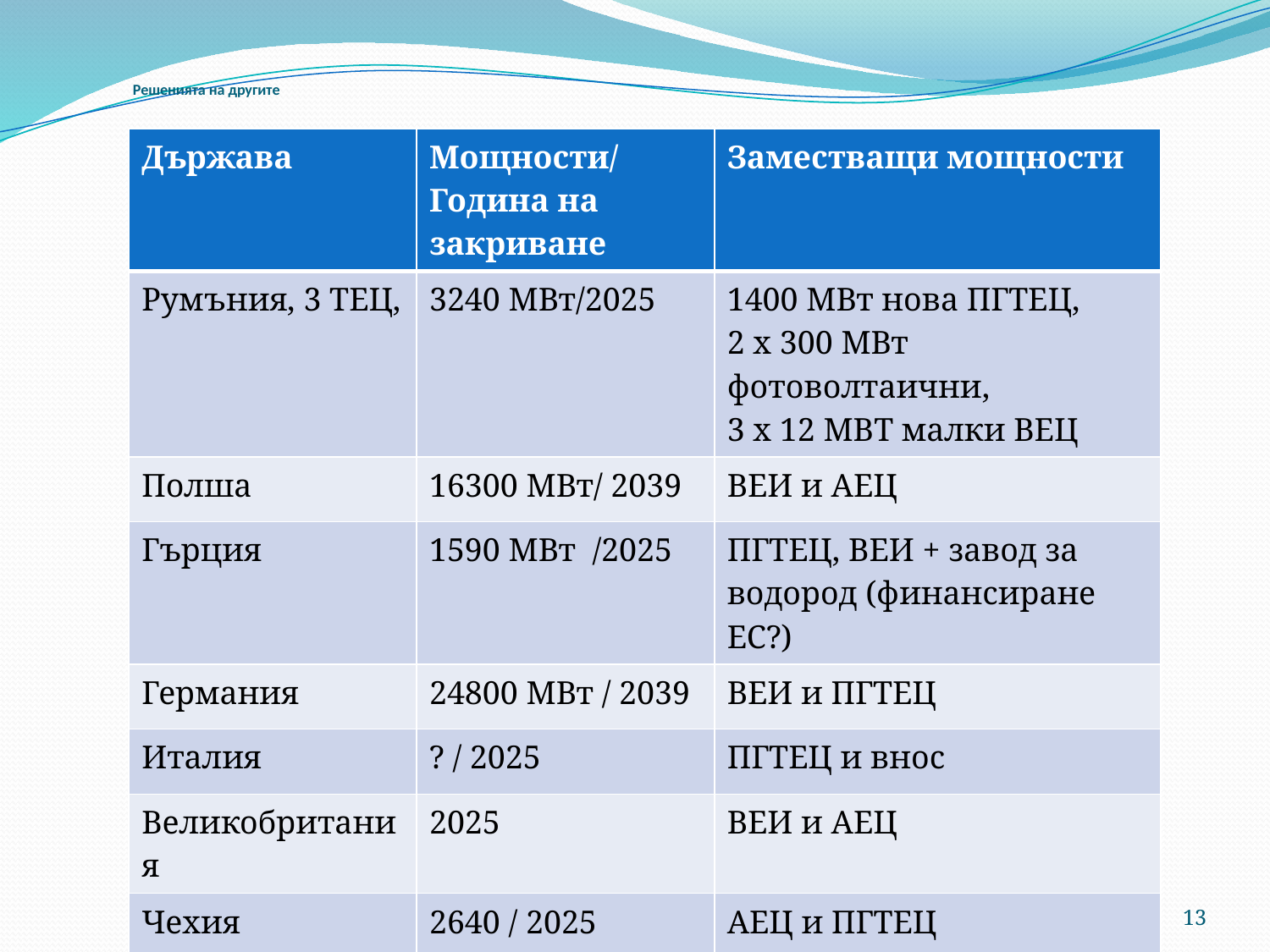

# Решенията на другите

| Държава | Мощности/Година на закриване | Заместващи мощности |
| --- | --- | --- |
| Румъния, 3 ТЕЦ, | 3240 МВт/2025 | 1400 МВт нова ПГТЕЦ, 2 х 300 МВт фотоволтаични, 3 х 12 МВТ малки ВЕЦ |
| Полша | 16300 МВт/ 2039 | ВЕИ и АЕЦ |
| Гърция | 1590 МВт /2025 | ПГТЕЦ, ВЕИ + завод за водород (финансиране ЕС?) |
| Германия | 24800 МВт / 2039 | ВЕИ и ПГТЕЦ |
| Италия | ? / 2025 | ПГТЕЦ и внос |
| Великобритания | 2025 | ВЕИ и АЕЦ |
| Чехия | 2640 / 2025 | АЕЦ и ПГТЕЦ |
| Унгария | 1132 /2030 | АЕЦ и ВЕИ (PV и биогаз) |

НАЦИОНАЛЕН ДИСКУСИОНЕН ФОРУМ, 11.02.2020
13